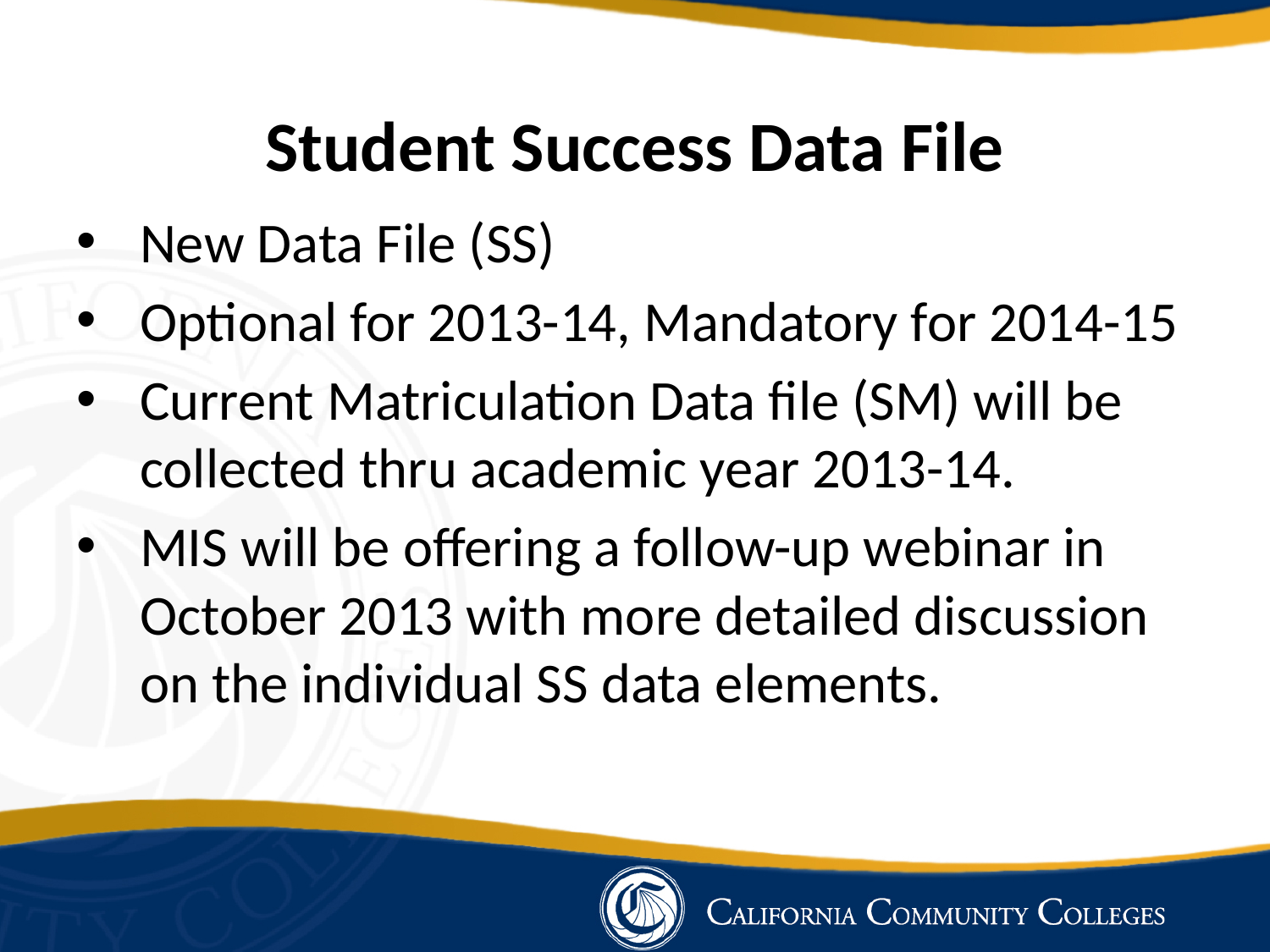

# Student Success Data File
New Data File (SS)
Optional for 2013-14, Mandatory for 2014-15
Current Matriculation Data file (SM) will be collected thru academic year 2013-14.
MIS will be offering a follow-up webinar in October 2013 with more detailed discussion on the individual SS data elements.